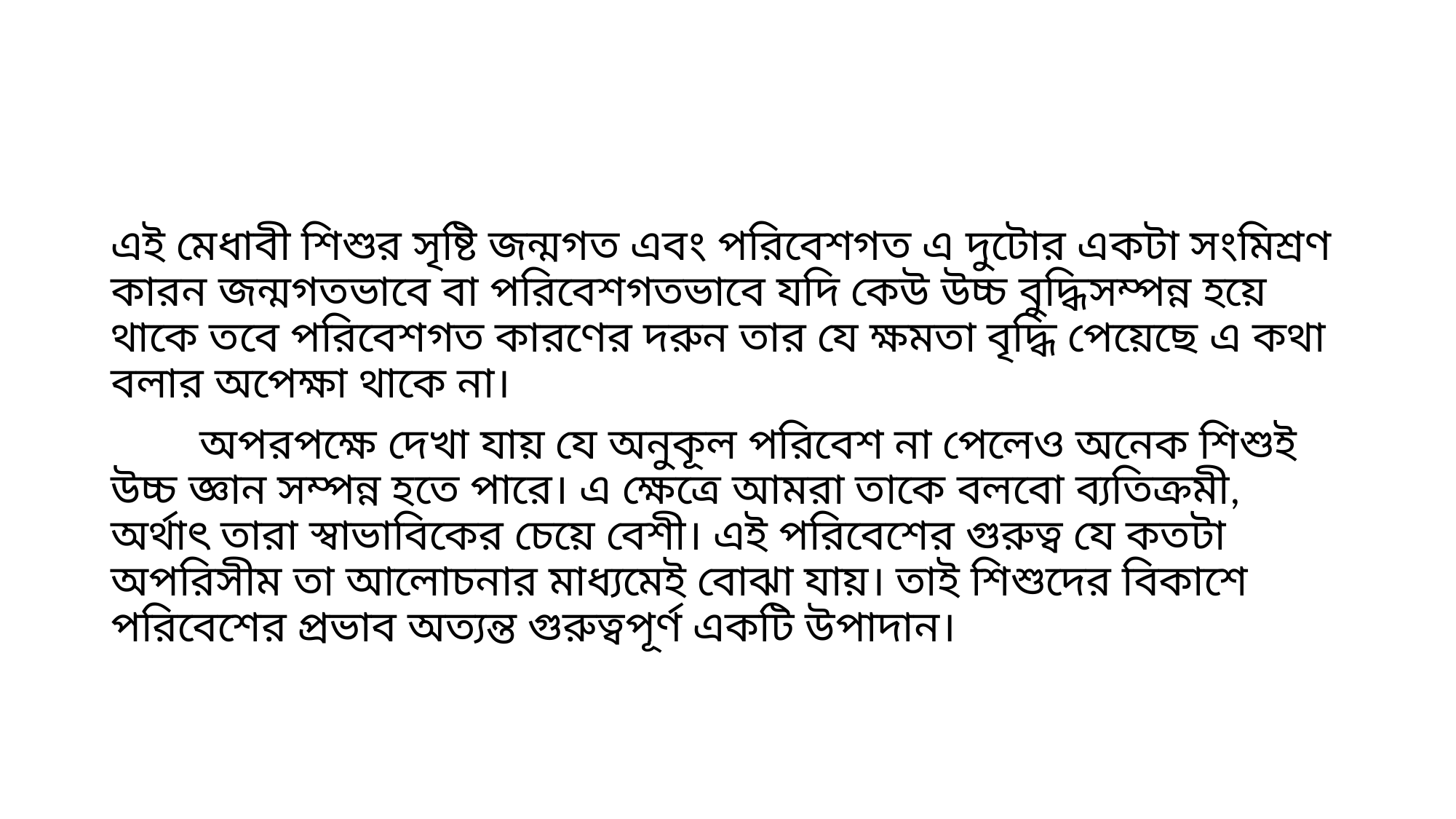

#
এই মেধাবী শিশুর সৃষ্টি জন্মগত এবং পরিবেশগত এ দুটোর একটা সংমিশ্রণ কারন জন্মগতভাবে বা পরিবেশগতভাবে যদি কেউ উচ্চ বুদ্ধিসম্পন্ন হয়ে থাকে তবে পরিবেশগত কারণের দরুন তার যে ক্ষমতা বৃদ্ধি পেয়েছে এ কথা বলার অপেক্ষা থাকে না।
        অপরপক্ষে দেখা যায় যে অনুকূল পরিবেশ না পেলেও অনেক শিশুই উচ্চ জ্ঞান সম্পন্ন হতে পারে। এ ক্ষেত্রে আমরা তাকে বলবো ব্যতিক্রমী, অর্থাৎ তারা স্বাভাবিকের চেয়ে বেশী। এই পরিবেশের গুরুত্ব যে কতটা অপরিসীম তা আলোচনার মাধ্যমেই বোঝা যায়। তাই শিশুদের বিকাশে পরিবেশের প্রভাব অত্যন্ত গুরুত্বপূর্ণ একটি উপাদান।